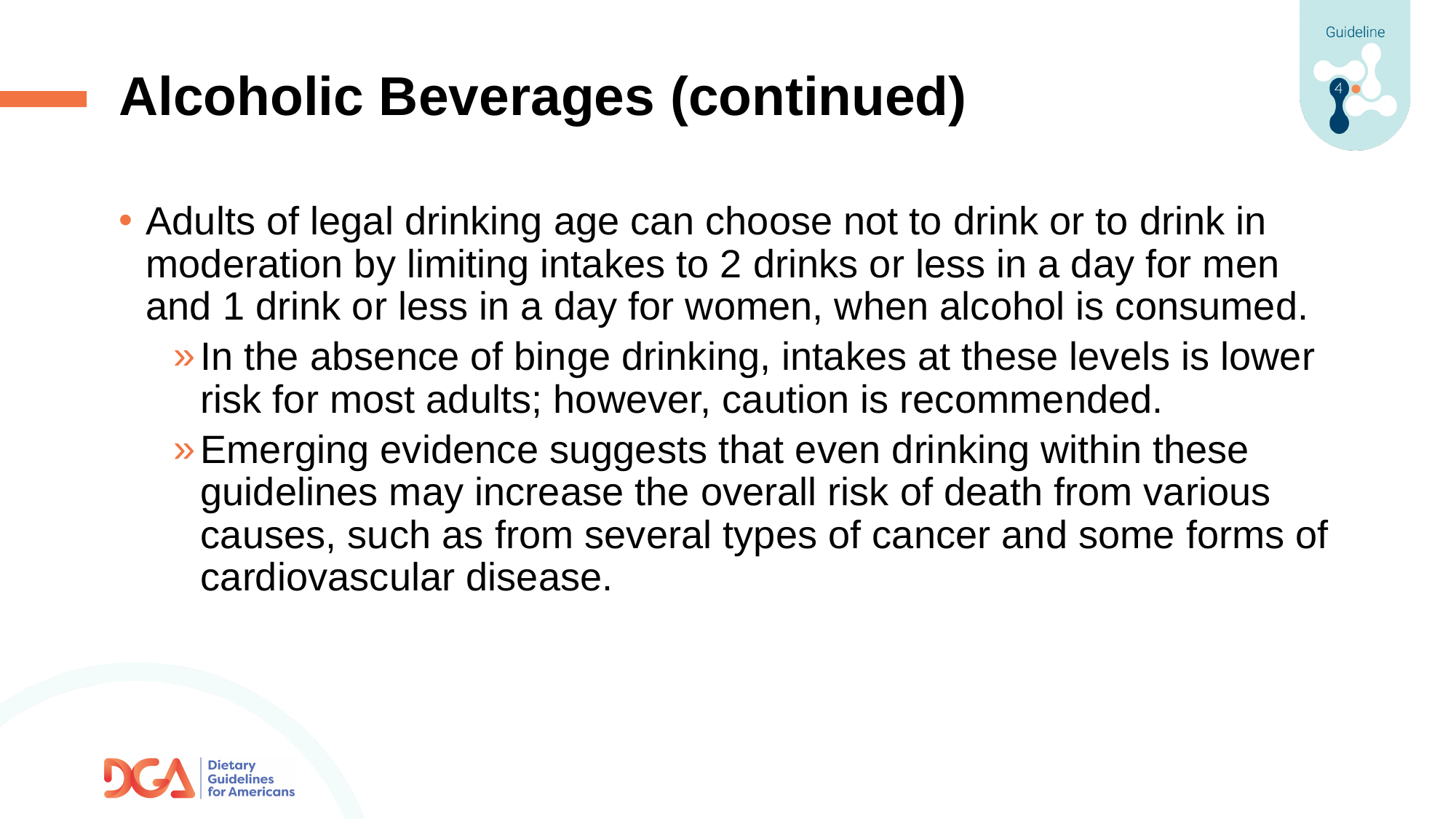

# Alcoholic Beverages (continued)
Adults of legal drinking age can choose not to drink or to drink in moderation by limiting intakes to 2 drinks or less in a day for men and 1 drink or less in a day for women, when alcohol is consumed.
In the absence of binge drinking, intakes at these levels is lower risk for most adults; however, caution is recommended.
Emerging evidence suggests that even drinking within these guidelines may increase the overall risk of death from various causes, such as from several types of cancer and some forms of cardiovascular disease.